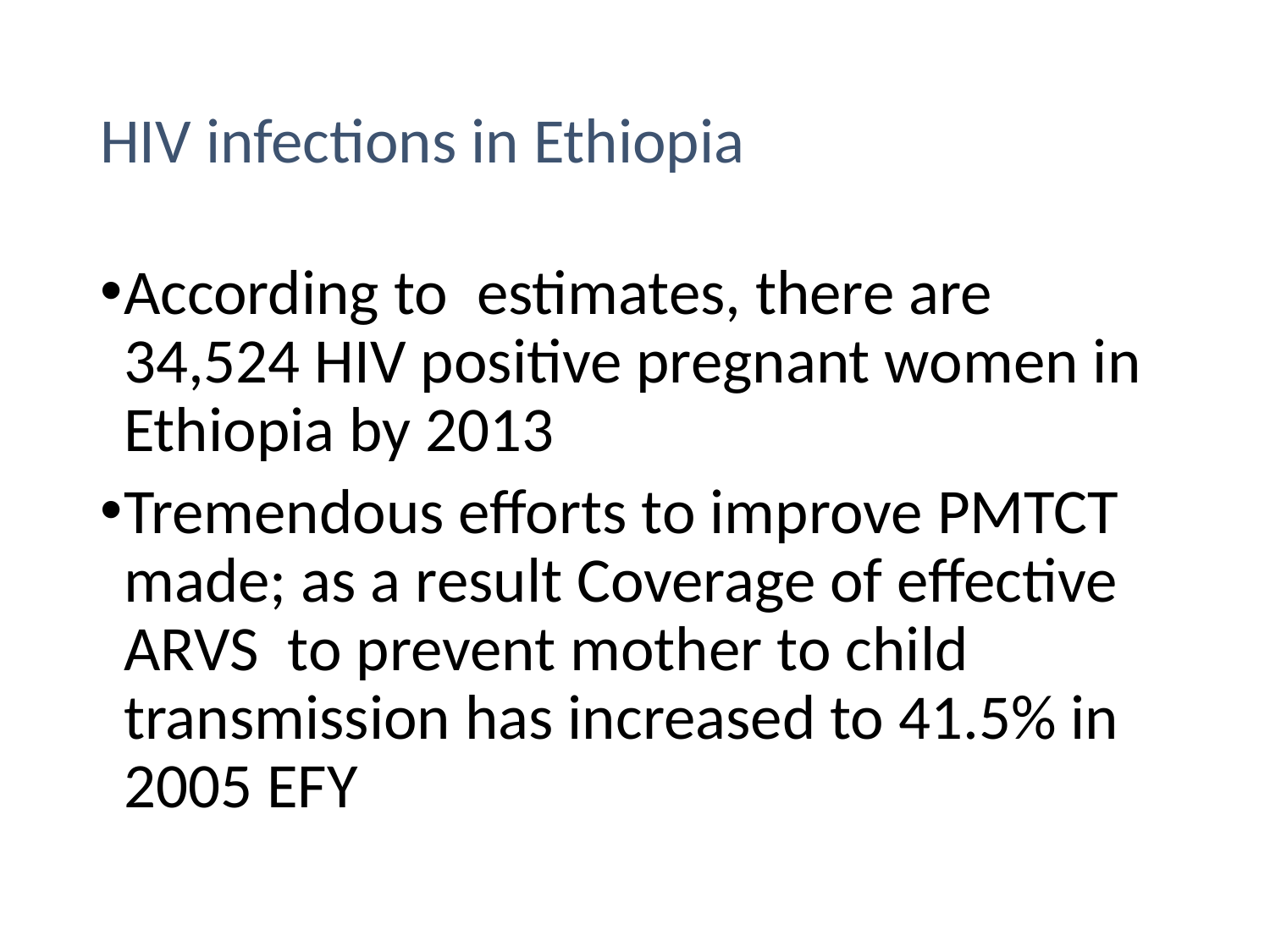

# HIV infections in Ethiopia
According to  estimates, there are 34,524 HIV positive pregnant women in Ethiopia by 2013
Tremendous efforts to improve PMTCT made; as a result Coverage of effective  ARVS  to prevent mother to child transmission has increased to 41.5% in 2005 EFY